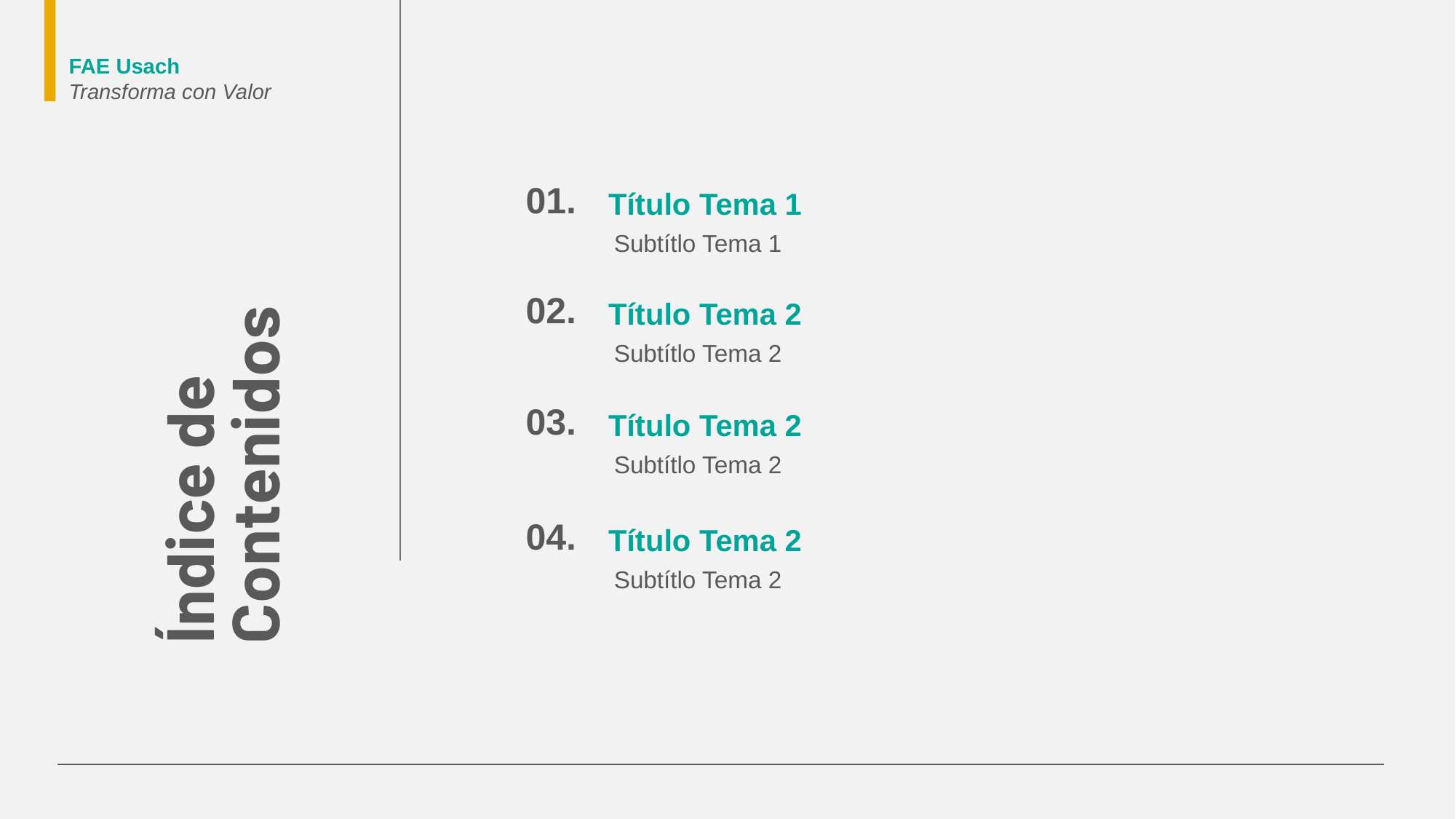

FAE Usach
Transforma con Valor
01.
Título Tema 1
Subtítlo Tema 1
02.
Título Tema 2
Subtítlo Tema 2
03.
Título Tema 2
Índice de
Contenidos
Subtítlo Tema 2
04.
Título Tema 2
Subtítlo Tema 2